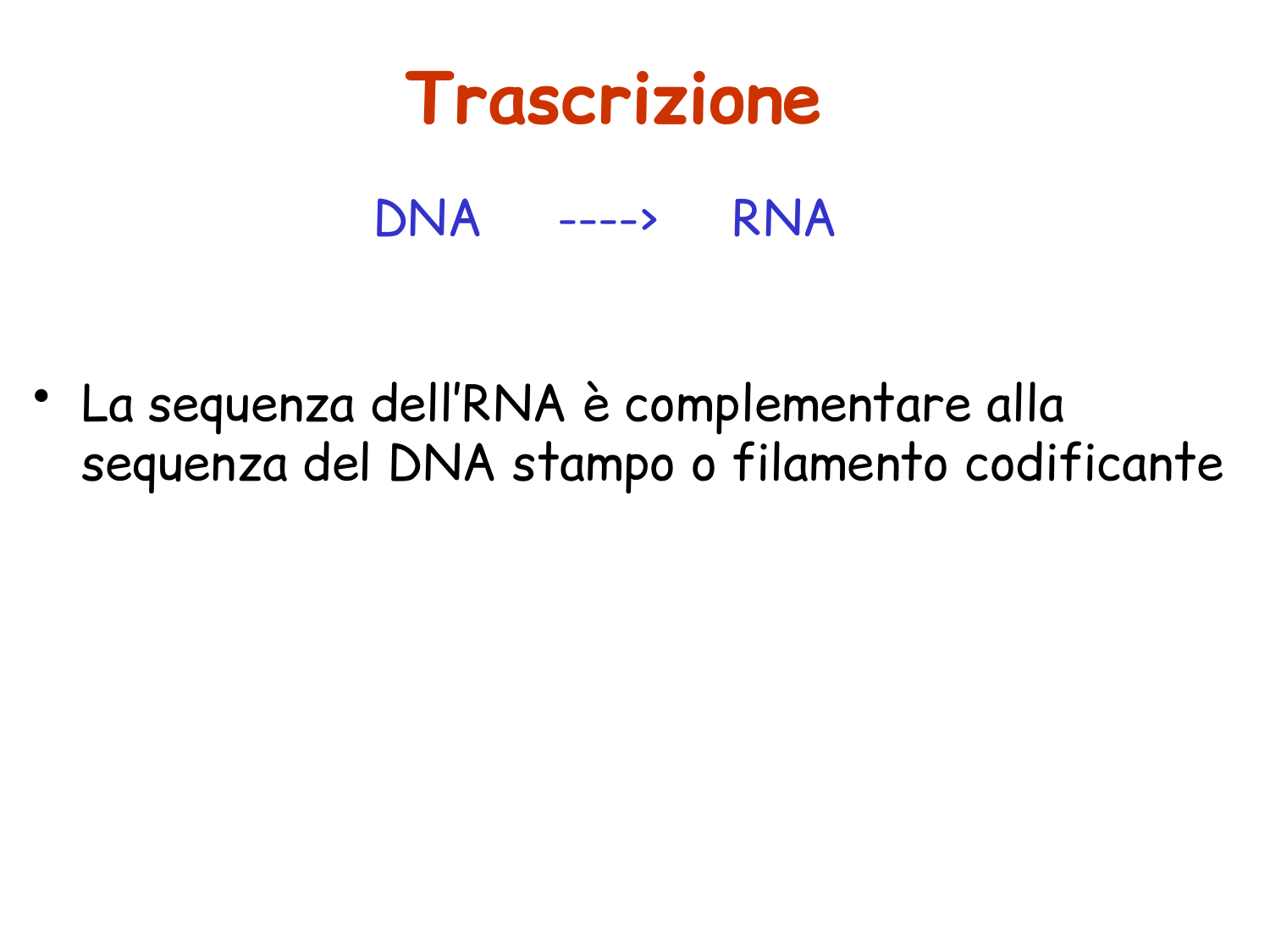

# Trascrizione
DNA     ---->     RNA

La sequenza dell’RNA è complementare alla sequenza del DNA stampo o filamento codificante